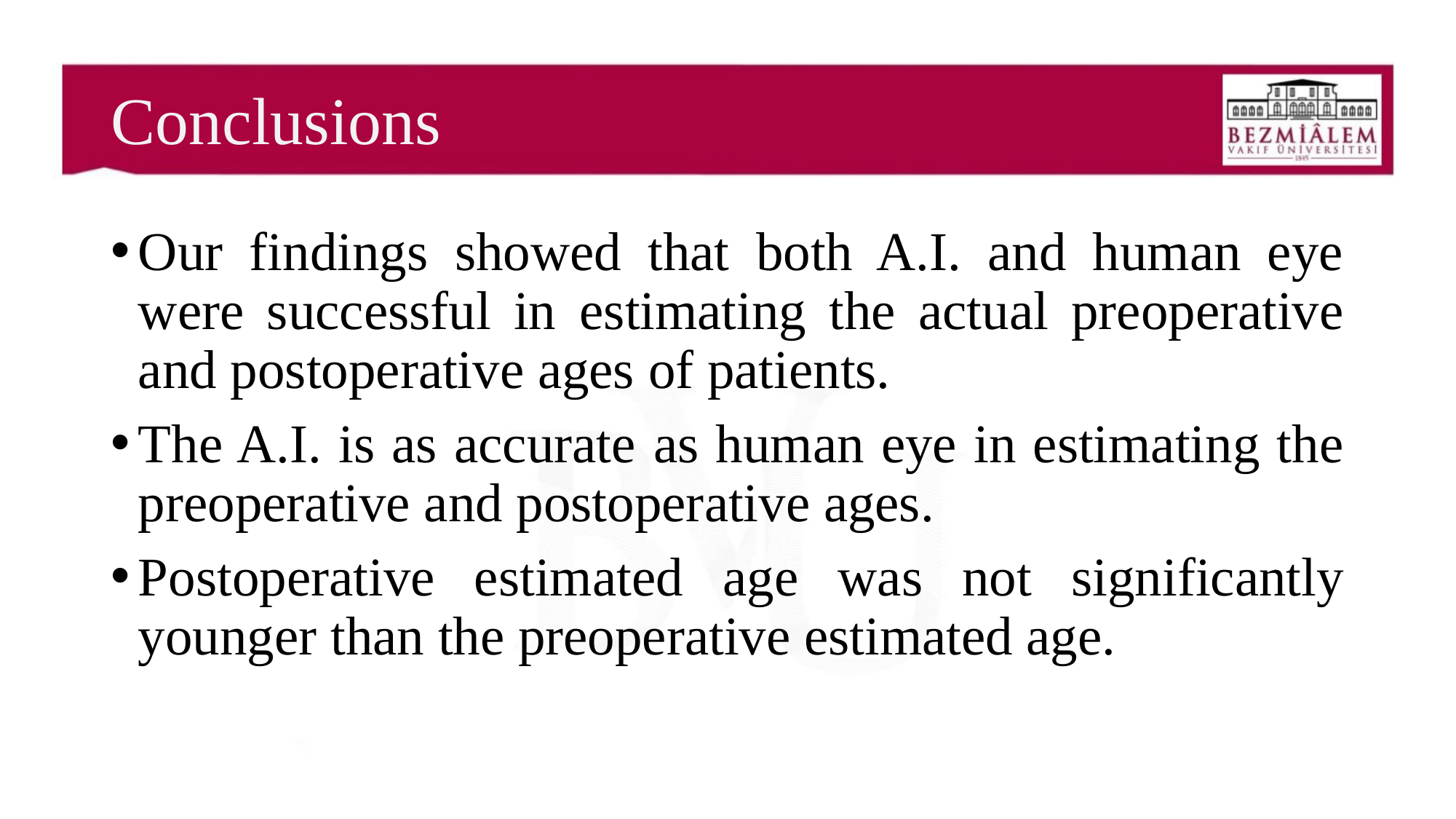

# Conclusions
Our findings showed that both A.I. and human eye were successful in estimating the actual preoperative and postoperative ages of patients.
The A.I. is as accurate as human eye in estimating the preoperative and postoperative ages.
Postoperative estimated age was not significantly younger than the preoperative estimated age.